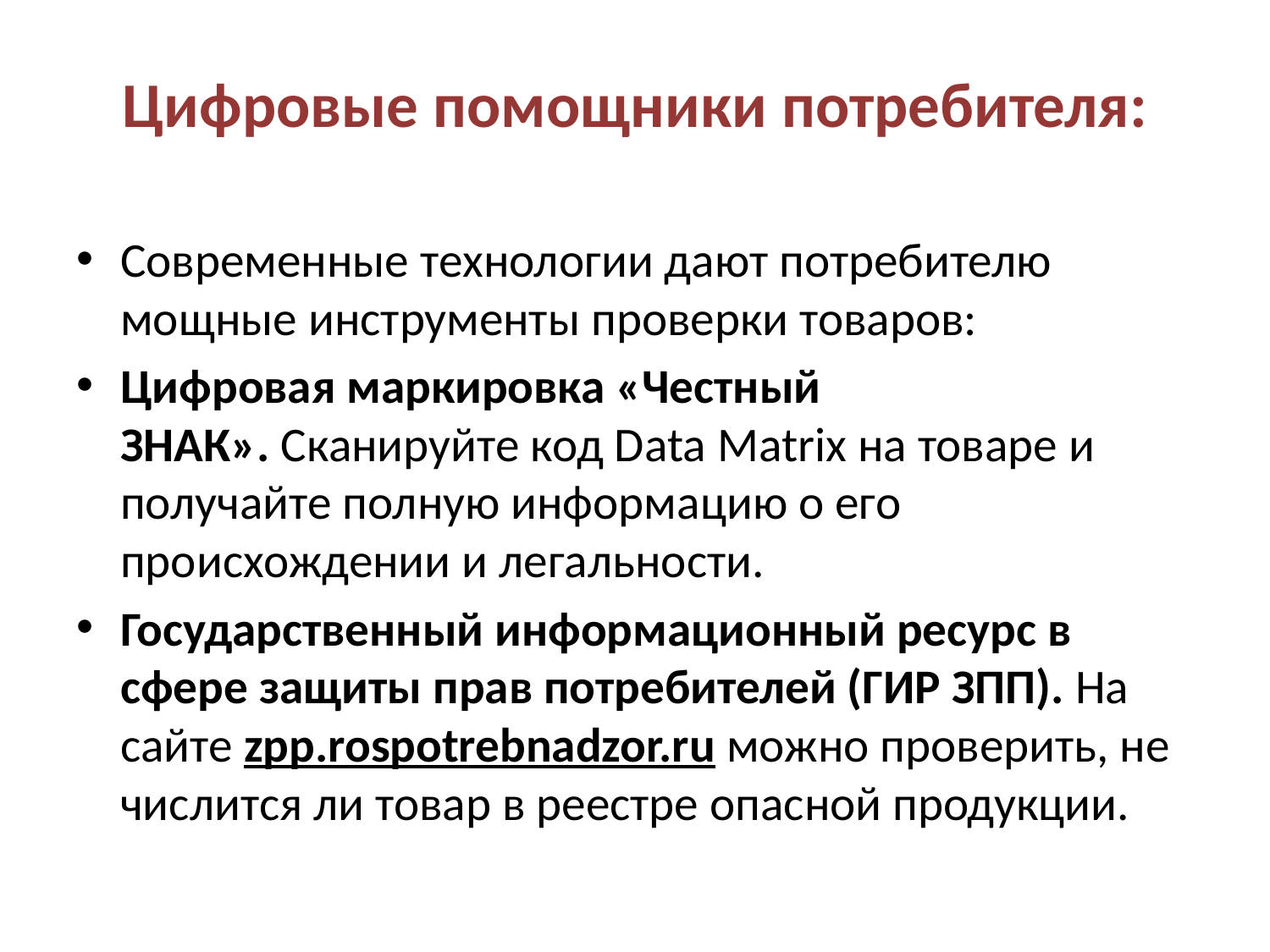

# Цифровые помощники потребителя:
Современные технологии дают потребителю мощные инструменты проверки товаров:
Цифровая маркировка «Честный ЗНАК». Сканируйте код Data Matrix на товаре и получайте полную информацию о его происхождении и легальности.
Государственный информационный ресурс в сфере защиты прав потребителей (ГИР ЗПП). На сайте zpp.rospotrebnadzor.ru можно проверить, не числится ли товар в реестре опасной продукции.